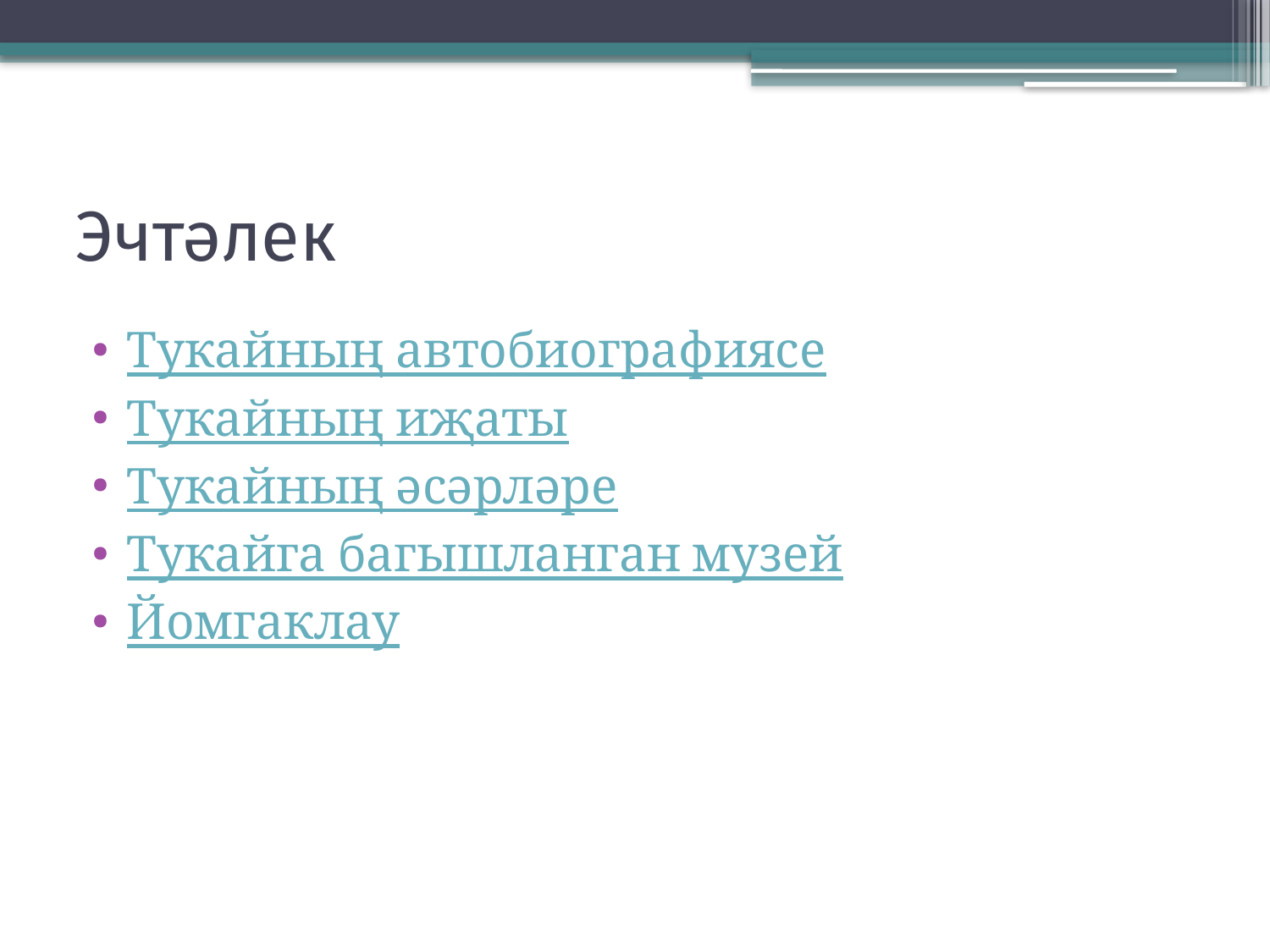

# Эчтәлек
Тукайның автобиографиясе
Тукайның иҗаты
Тукайның әсәрләре
Тукайга багышланган музей
Йомгаклау